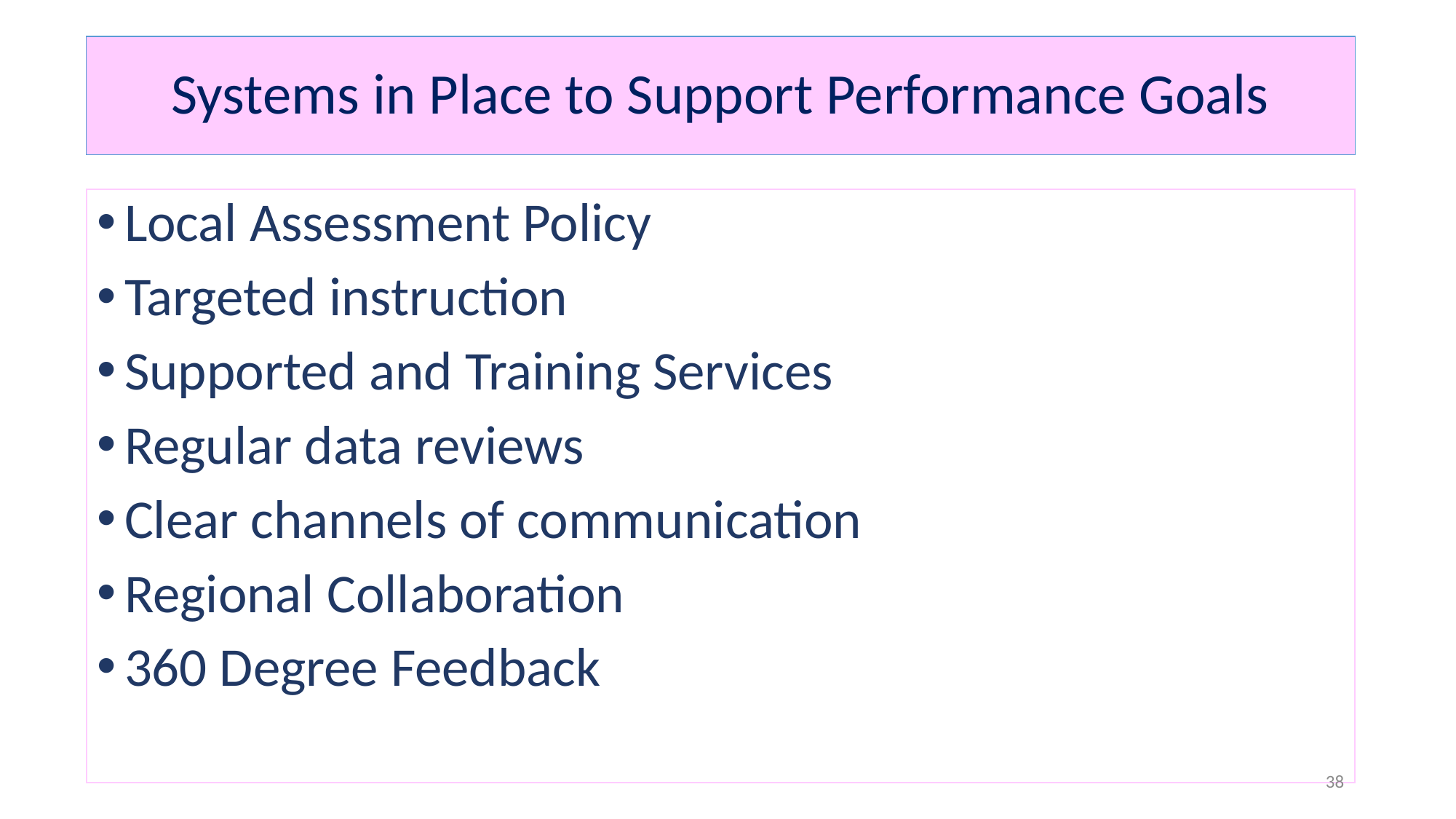

# Systems in Place to Support Performance Goals
Local Assessment Policy
Targeted instruction
Supported and Training Services
Regular data reviews
Clear channels of communication
Regional Collaboration
360 Degree Feedback

38